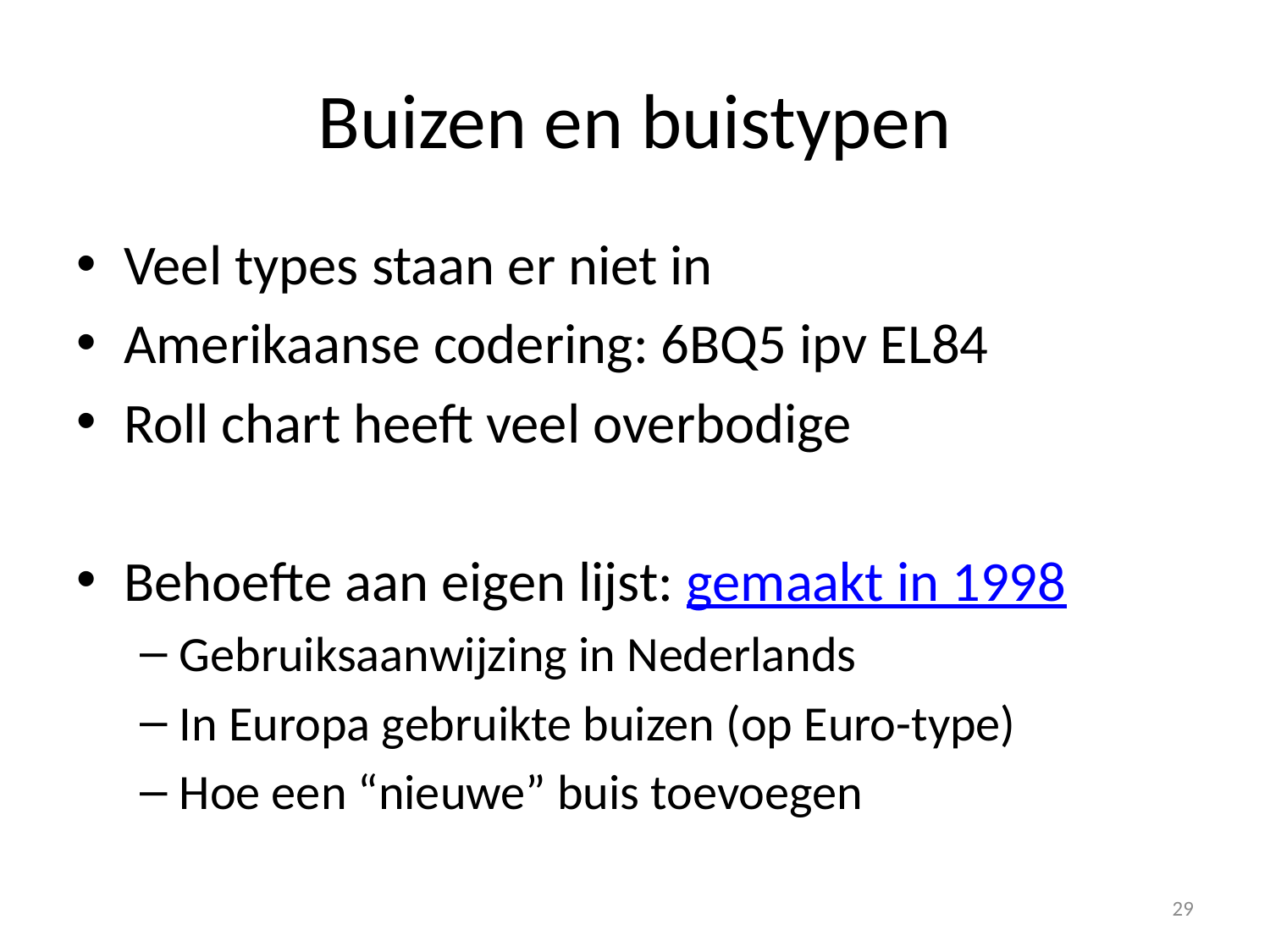

# Buizen en buistypen
Veel types staan er niet in
Amerikaanse codering: 6BQ5 ipv EL84
Roll chart heeft veel overbodige

Behoefte aan eigen lijst: gemaakt in 1998
Gebruiksaanwijzing in Nederlands
In Europa gebruikte buizen (op Euro-type)
Hoe een “nieuwe” buis toevoegen
29